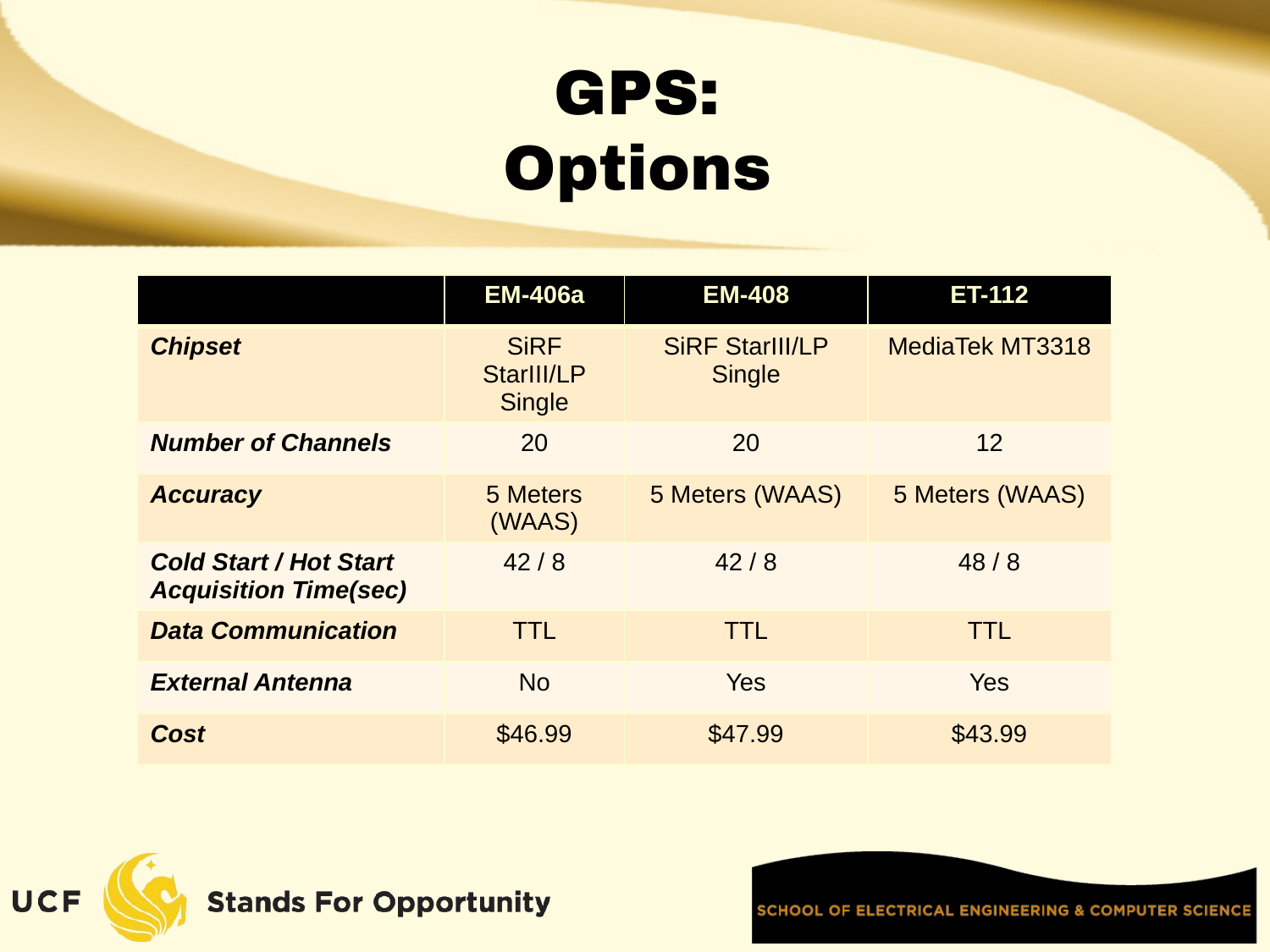

# GPS: Options

|  | EM-406a | EM-408 | ET-112 |
| --- | --- | --- | --- |
| Chipset | SiRF StarIII/LP Single | SiRF StarIII/LP Single | MediaTek MT3318 |
| Number of Channels | 20 | 20 | 12 |
| Accuracy | 5 Meters (WAAS) | 5 Meters (WAAS) | 5 Meters (WAAS) |
| Cold Start / Hot Start Acquisition Time(sec) | 42 / 8 | 42 / 8 | 48 / 8 |
| Data Communication | TTL | TTL | TTL |
| External Antenna | No | Yes | Yes |
| Cost | $46.99 | $47.99 | $43.99 |